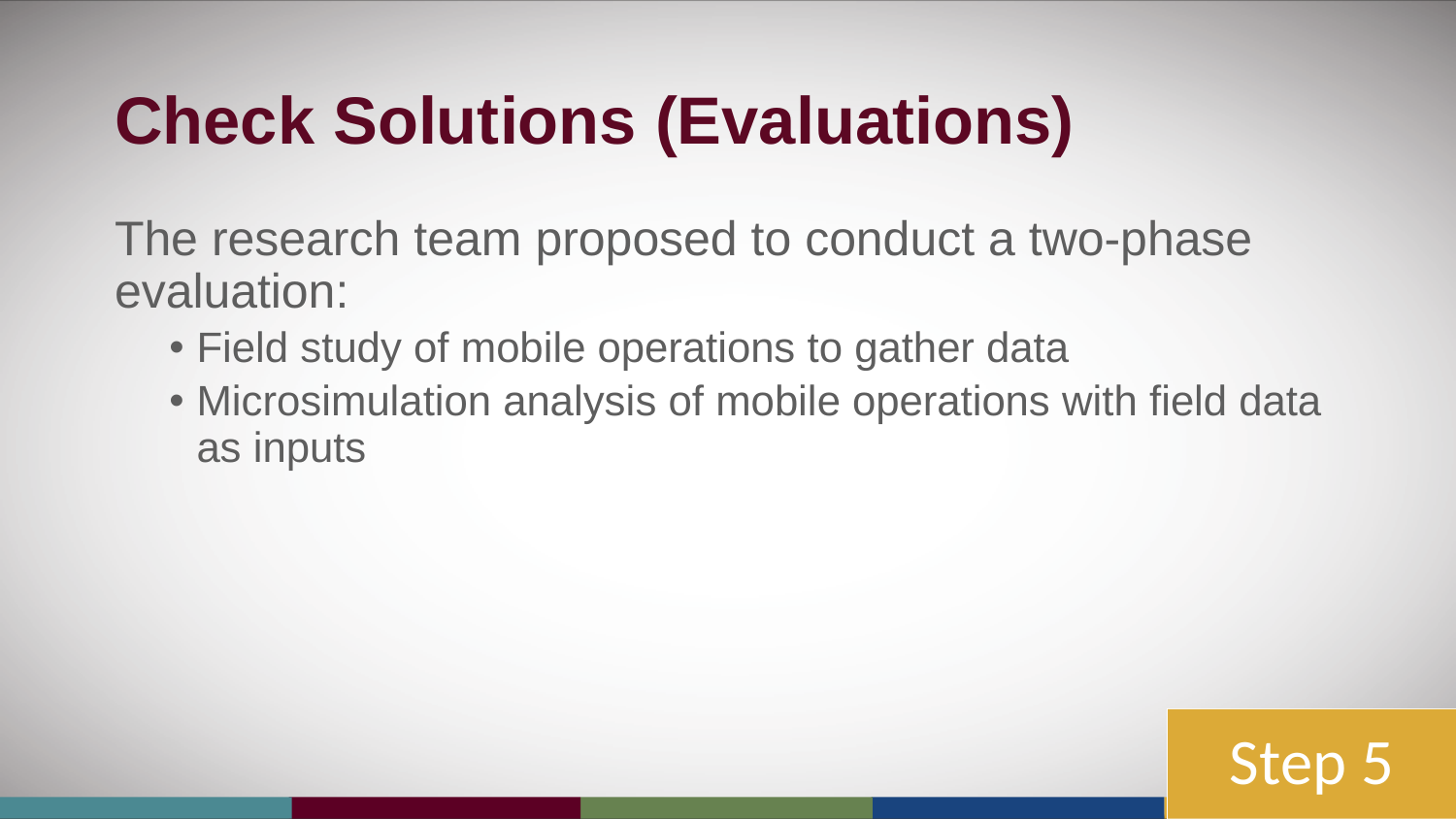

# Check Solutions (Evaluations)
The research team proposed to conduct a two-phase evaluation:
Field study of mobile operations to gather data
Microsimulation analysis of mobile operations with field data as inputs

Step 5